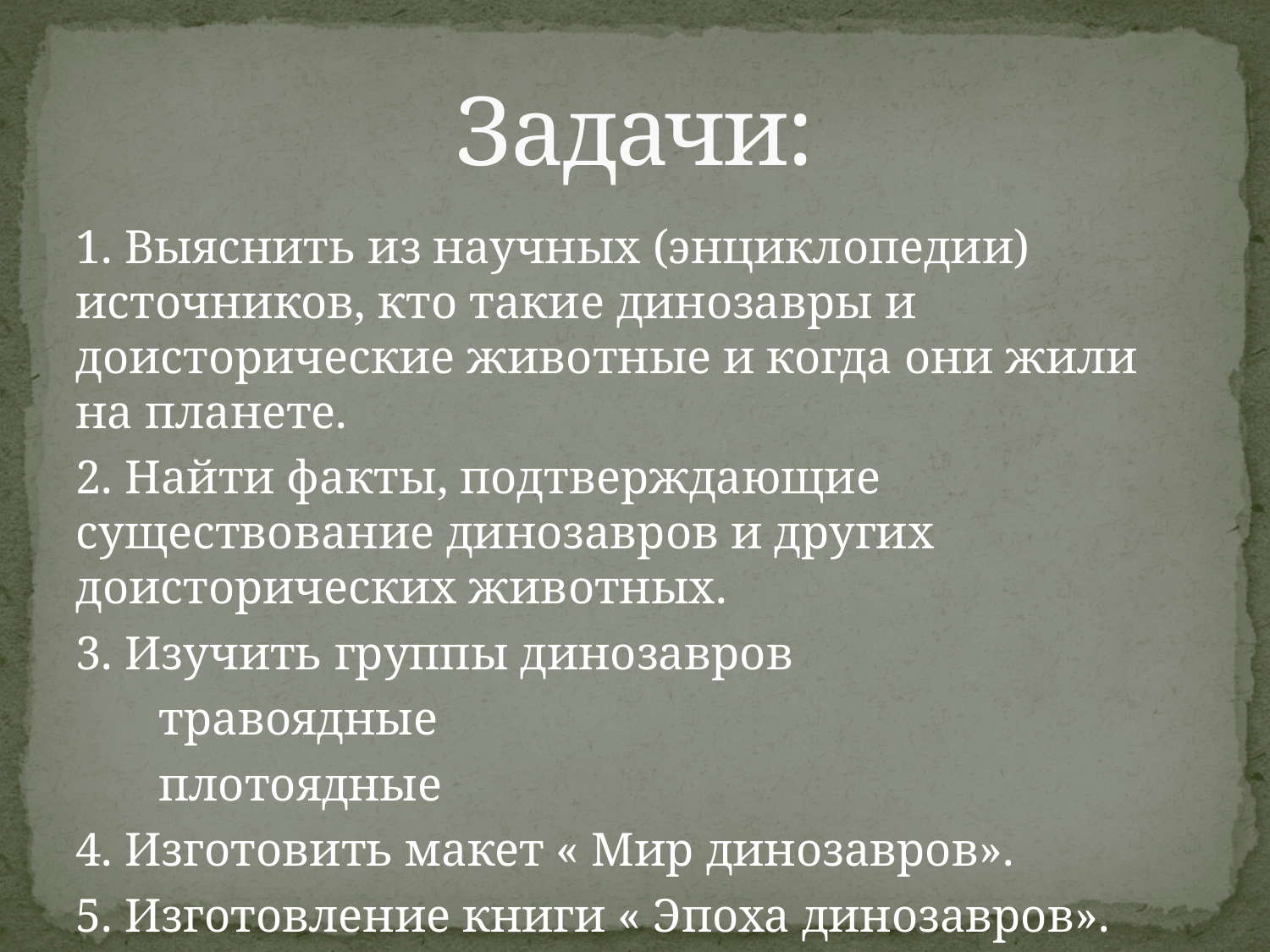

# Задачи:
1. Выяснить из научных (энциклопедии) источников, кто такие динозавры и доисторические животные и когда они жили на планете.
2. Найти факты, подтверждающие существование динозавров и других доисторических животных.
3. Изучить группы динозавров
       травоядные
       плотоядные
4. Изготовить макет « Мир динозавров».
5. Изготовление книги « Эпоха динозавров».